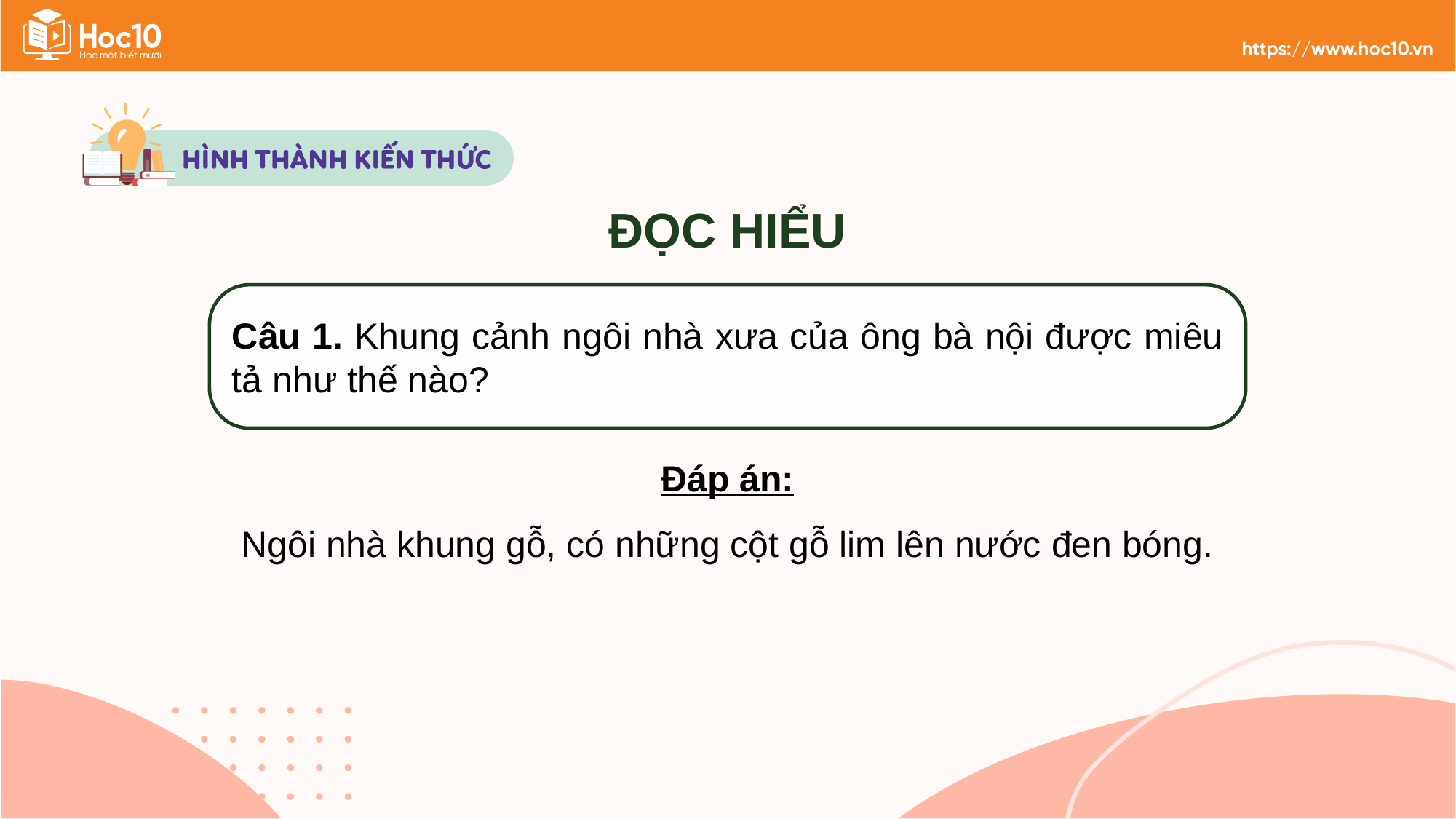

ĐỌC HIỂU
Câu 1. Khung cảnh ngôi nhà xưa của ông bà nội được miêu tả như thế nào?
Đáp án:
Ngôi nhà khung gỗ, có những cột gỗ lim lên nước đen bóng.